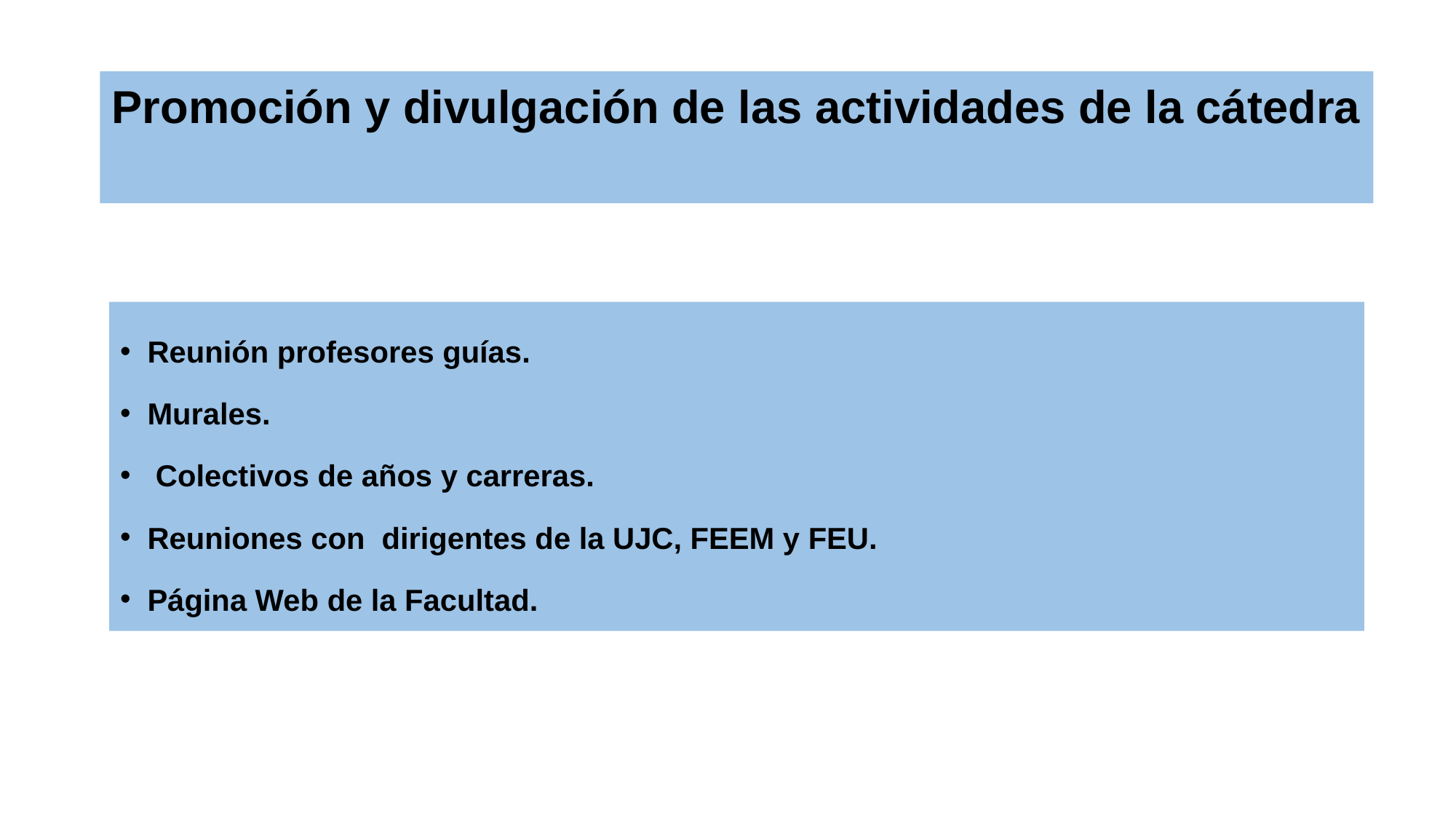

# Promoción y divulgación de las actividades de la cátedra
Reunión profesores guías.
Murales.
 Colectivos de años y carreras.
Reuniones con  dirigentes de la UJC, FEEM y FEU.
Página Web de la Facultad.